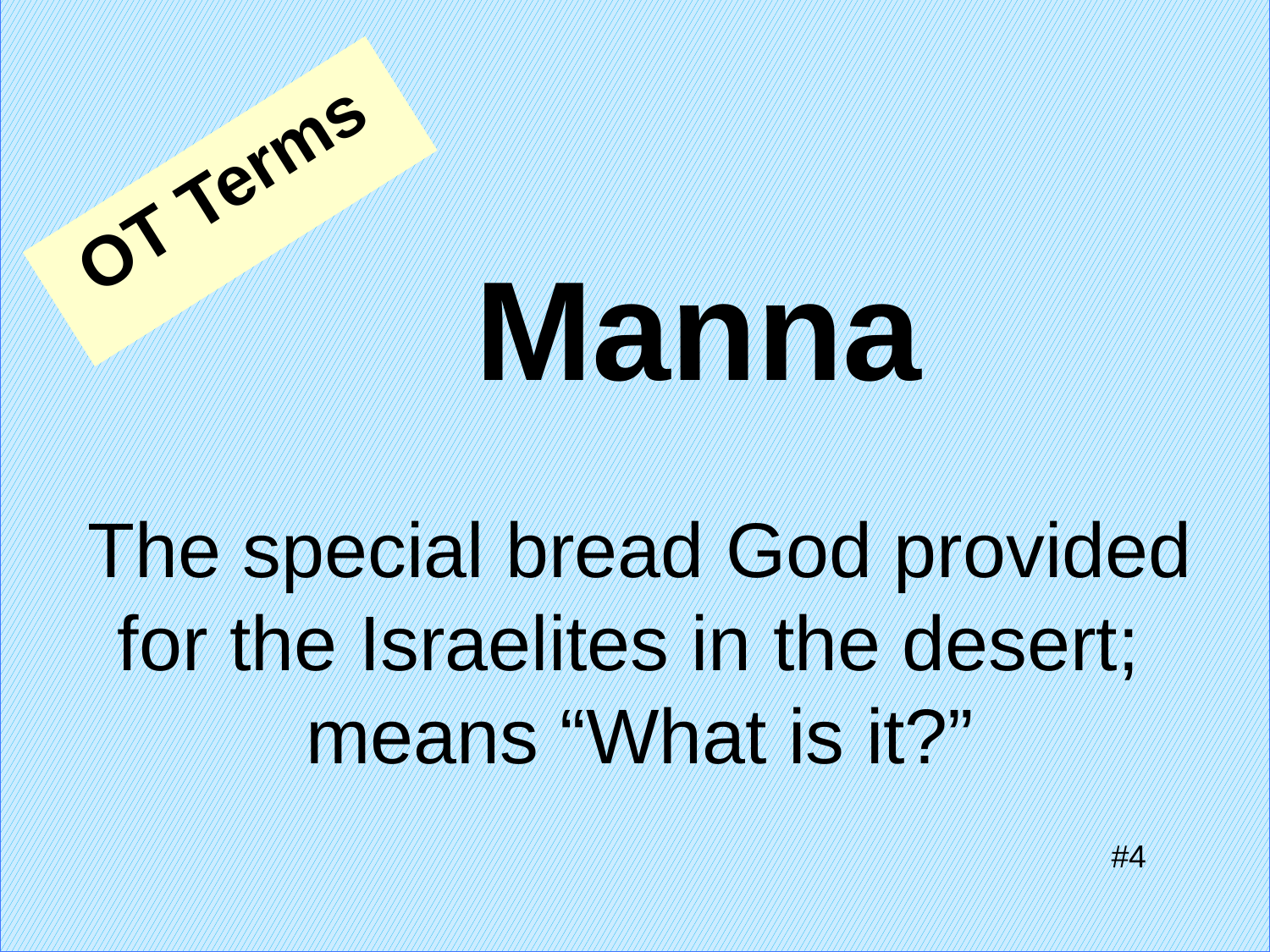

OT Terms

Manna
# The special bread God provided for the Israelites in the desert; means “What is it?”

#4